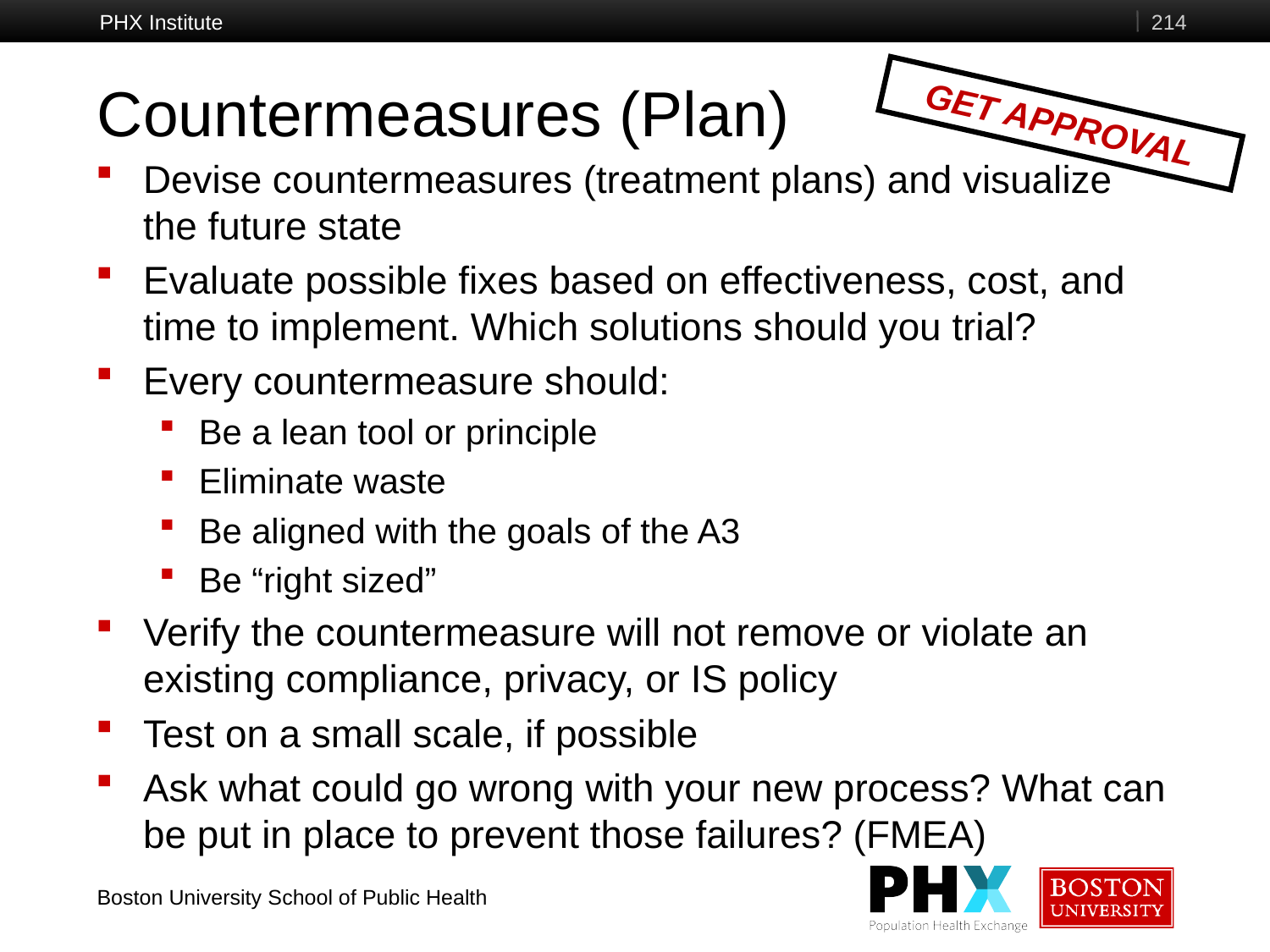

PHX Institute
214
# Countermeasures (Plan)
GET APPROVAL
Devise countermeasures (treatment plans) and visualize the future state
Evaluate possible fixes based on effectiveness, cost, and time to implement. Which solutions should you trial?
Every countermeasure should:
Be a lean tool or principle
Eliminate waste
Be aligned with the goals of the A3
Be “right sized”
Verify the countermeasure will not remove or violate an existing compliance, privacy, or IS policy
Test on a small scale, if possible
Ask what could go wrong with your new process? What can be put in place to prevent those failures? (FMEA)